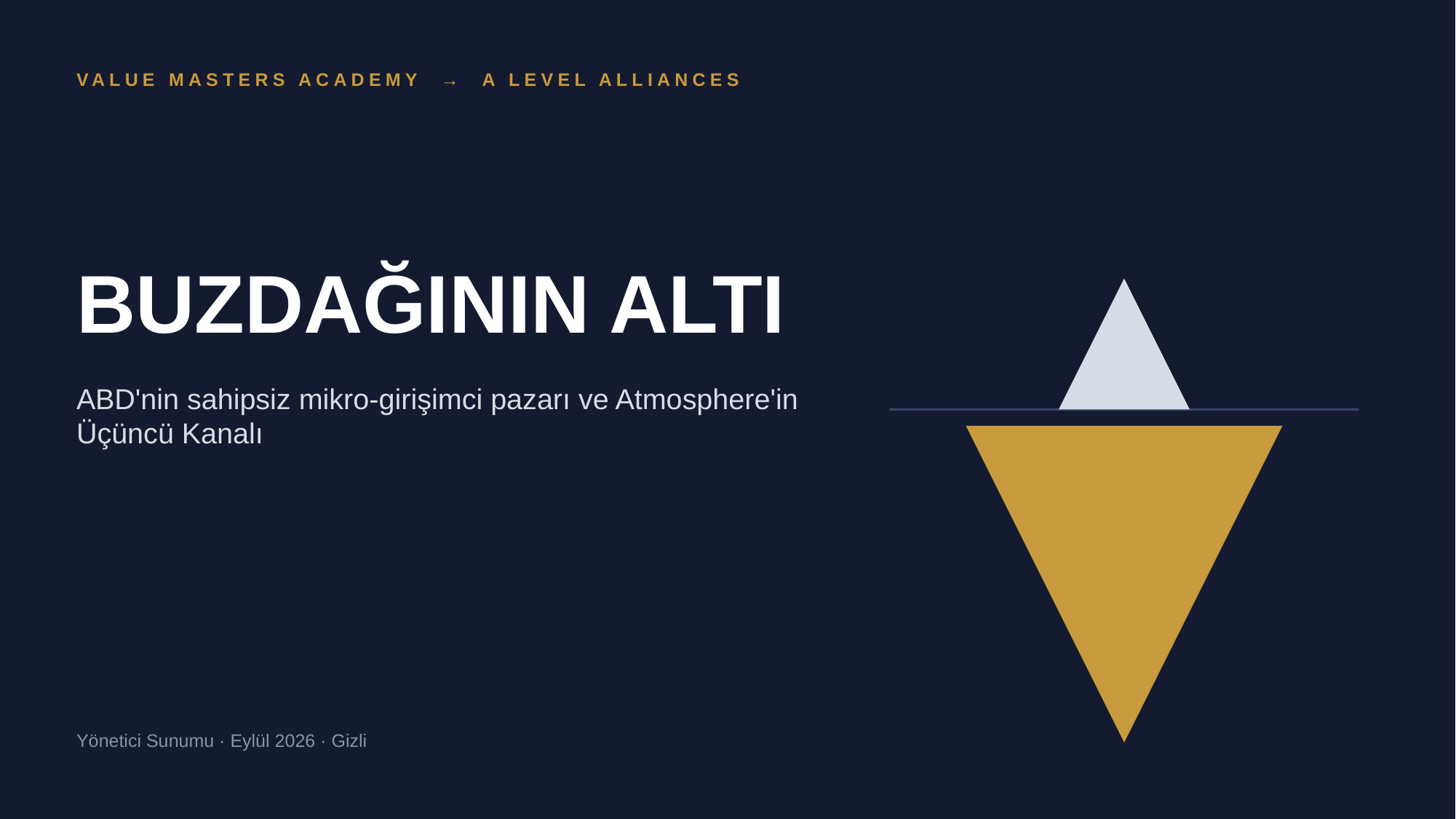

VALUE MASTERS ACADEMY  →  A LEVEL ALLIANCES
BUZDAĞININ ALTI

ABD'nin sahipsiz mikro-girişimci pazarı ve Atmosphere'in Üçüncü Kanalı

Yönetici Sunumu · Eylül 2026 · Gizli